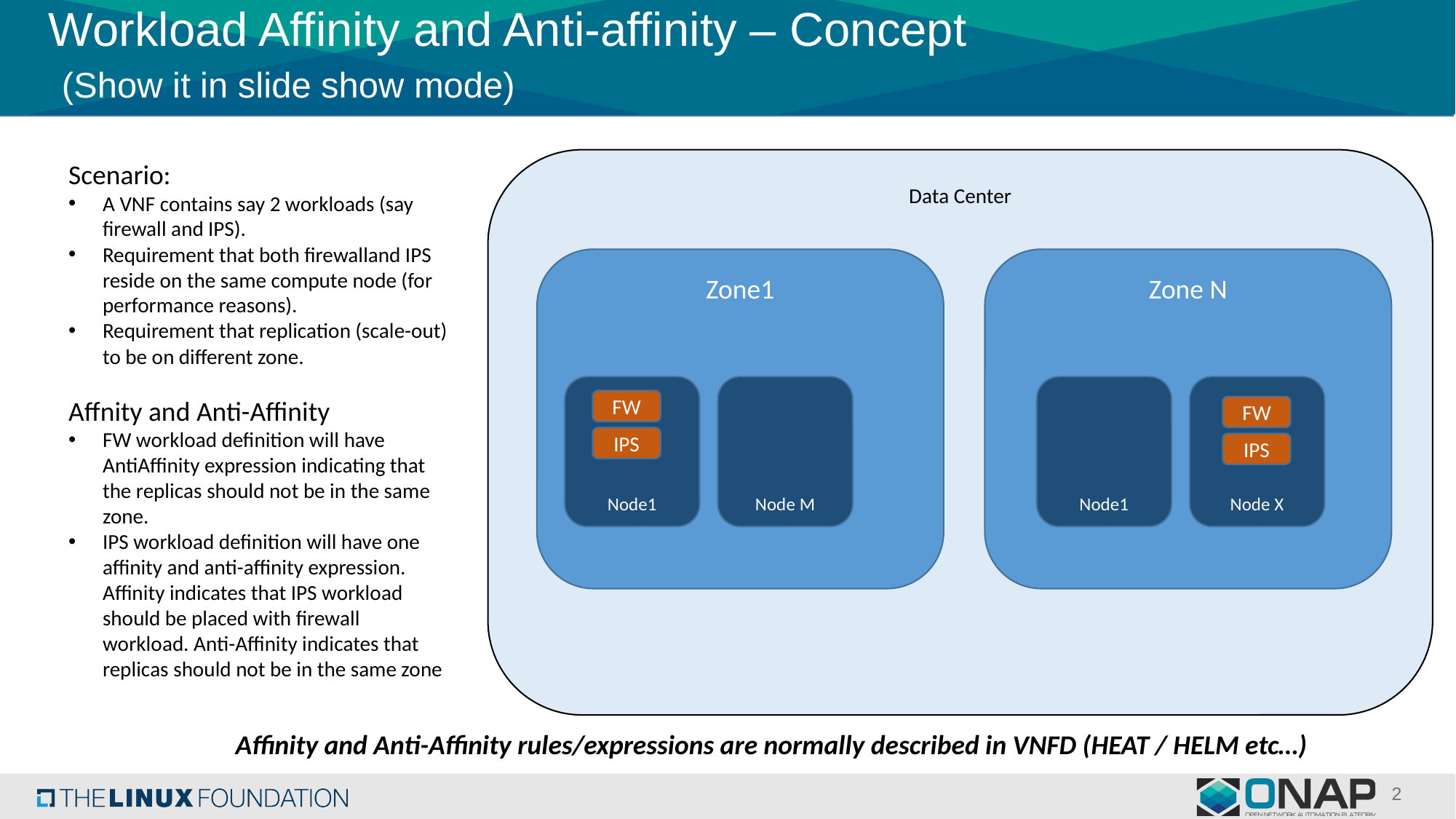

# Workload Affinity and Anti-affinity – Concept (Show it in slide show mode)
Data Center
Scenario:
A VNF contains say 2 workloads (say firewall and IPS).
Requirement that both firewalland IPS reside on the same compute node (for performance reasons).
Requirement that replication (scale-out) to be on different zone.

Affnity and Anti-Affinity
FW workload definition will have AntiAffinity expression indicating that the replicas should not be in the same zone.
IPS workload definition will have one affinity and anti-affinity expression. Affinity indicates that IPS workload should be placed with firewall workload. Anti-Affinity indicates that replicas should not be in the same zone

Zone1
Zone N
Node1
Node M
Node1
Node X
FW
FW
IPS
IPS
Affinity and Anti-Affinity rules/expressions are normally described in VNFD (HEAT / HELM etc…)
2